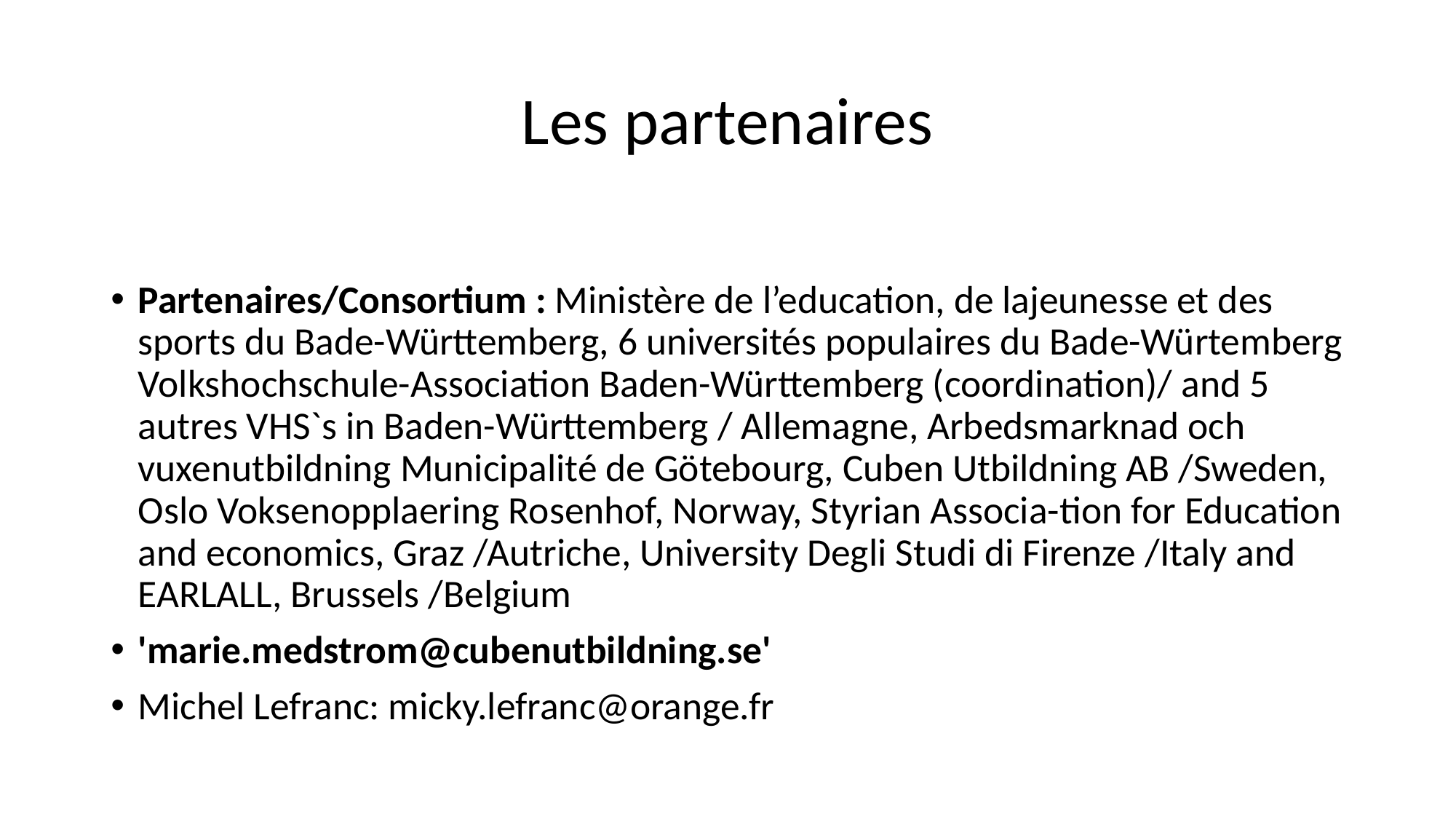

# Les partenaires

Partenaires/Consortium : Ministère de l’education, de lajeunesse et des sports du Bade-Württemberg, 6 universités populaires du Bade-Würtemberg Volkshochschule-Association Baden-Württemberg (coordination)/ and 5 autres VHS`s in Baden-Württemberg / Allemagne, Arbedsmarknad och vuxenutbildning Municipalité de Götebourg, Cuben Utbildning AB /Sweden, Oslo Voksenopplaering Rosenhof, Norway, Styrian Associa-tion for Education and economics, Graz /Autriche, University Degli Studi di Firenze /Italy and EARLALL, Brussels /Belgium
'marie.medstrom@cubenutbildning.se'
Michel Lefranc: micky.lefranc@orange.fr